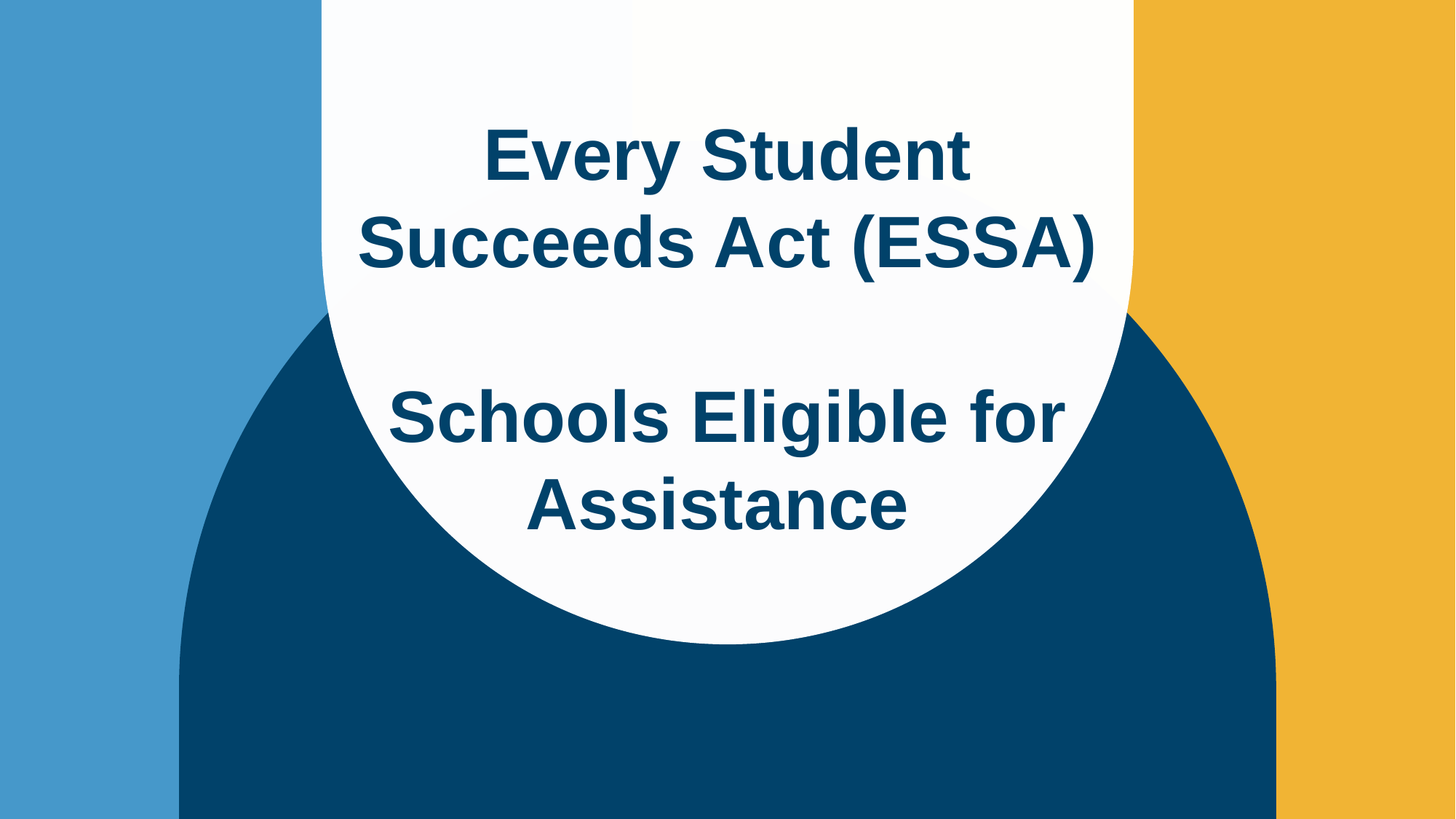

# Every Student Succeeds Act (ESSA) Schools Eligible for Assistance